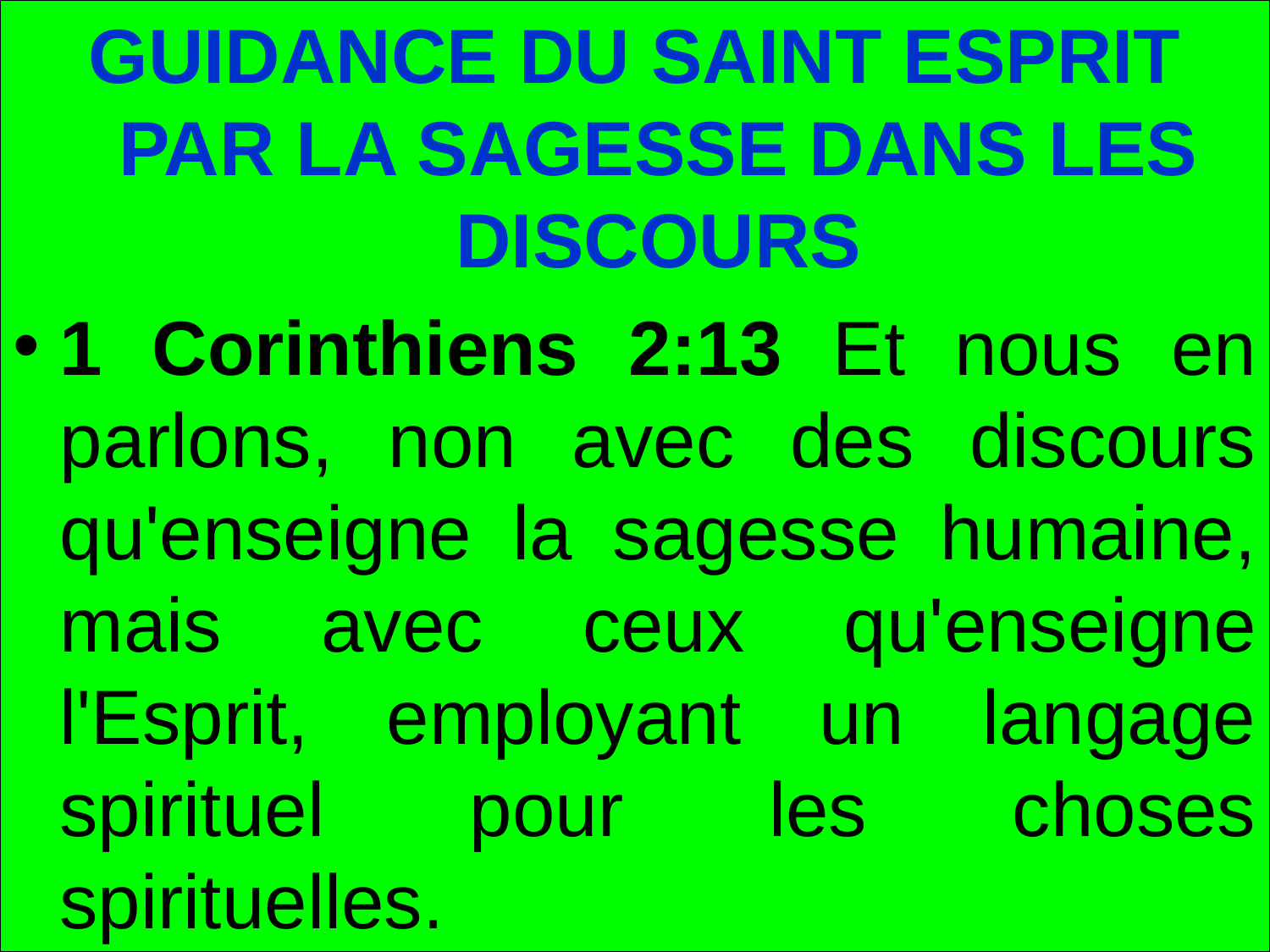

GUIDANCE DU SAINT ESPRIT PAR LA SAGESSE DANS LES DISCOURS
1 Corinthiens 2:13 Et nous en parlons, non avec des discours qu'enseigne la sagesse humaine, mais avec ceux qu'enseigne l'Esprit, employant un langage spirituel pour les choses spirituelles.